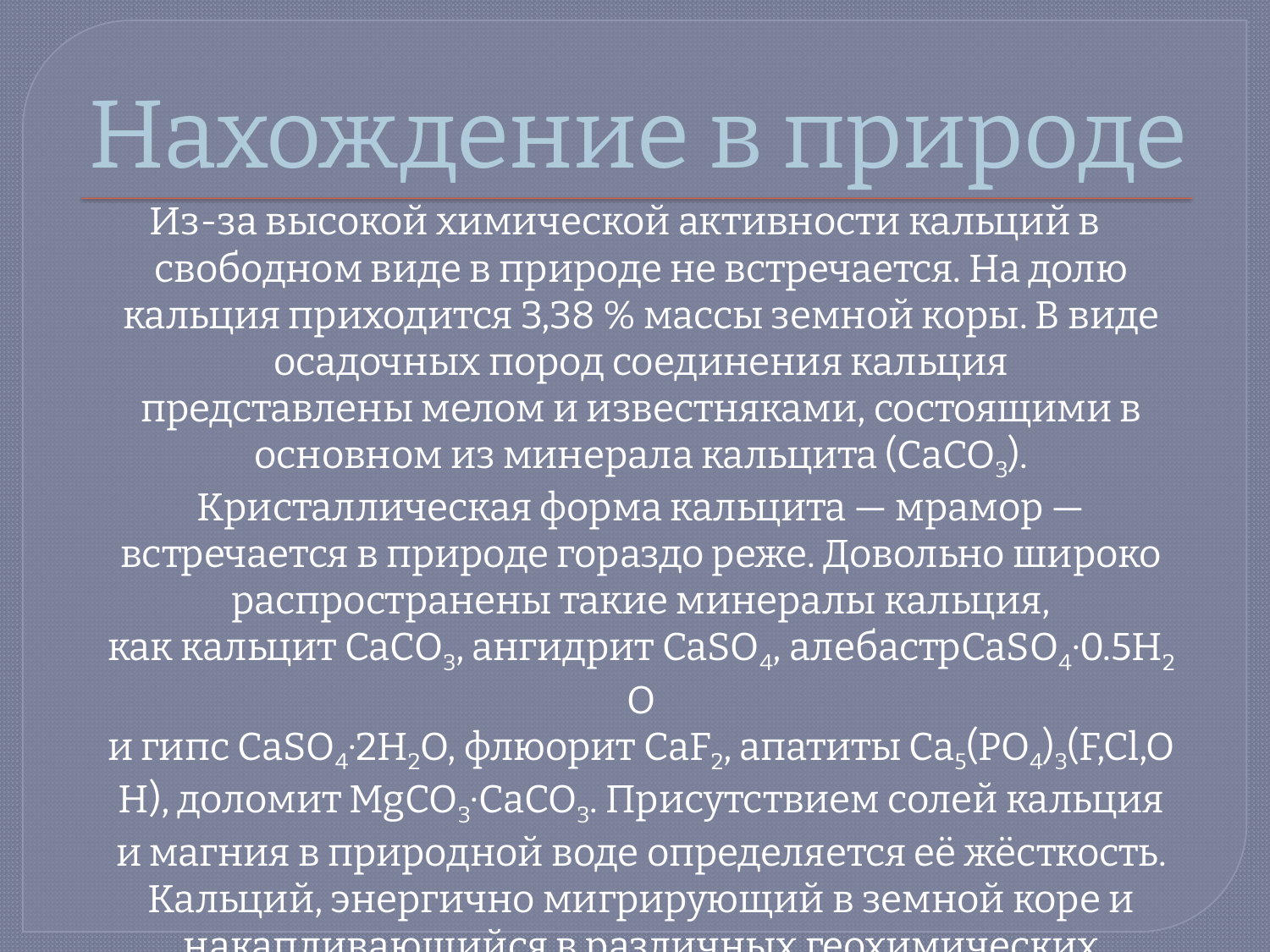

# Нахождение в природе
 Из-за высокой химической активности кальций в свободном виде в природе не встречается. На долю кальция приходится 3,38 % массы земной коры. В виде осадочных пород соединения кальция представлены мелом и известняками, состоящими в основном из минерала кальцита (CaCO3). Кристаллическая форма кальцита — мрамор — встречается в природе гораздо реже. Довольно широко распространены такие минералы кальция, как кальцит CaCO3, ангидрит CaSO4, алебастрCaSO4·0.5H2O и гипс CaSO4·2H2O, флюорит CaF2, апатиты Ca5(PO4)3(F,Cl,OH), доломит MgCO3·CaCO3. Присутствием солей кальция и магния в природной воде определяется её жёсткость. Кальций, энергично мигрирующий в земной коре и накапливающийся в различных геохимических системах, образует 385 минералов.